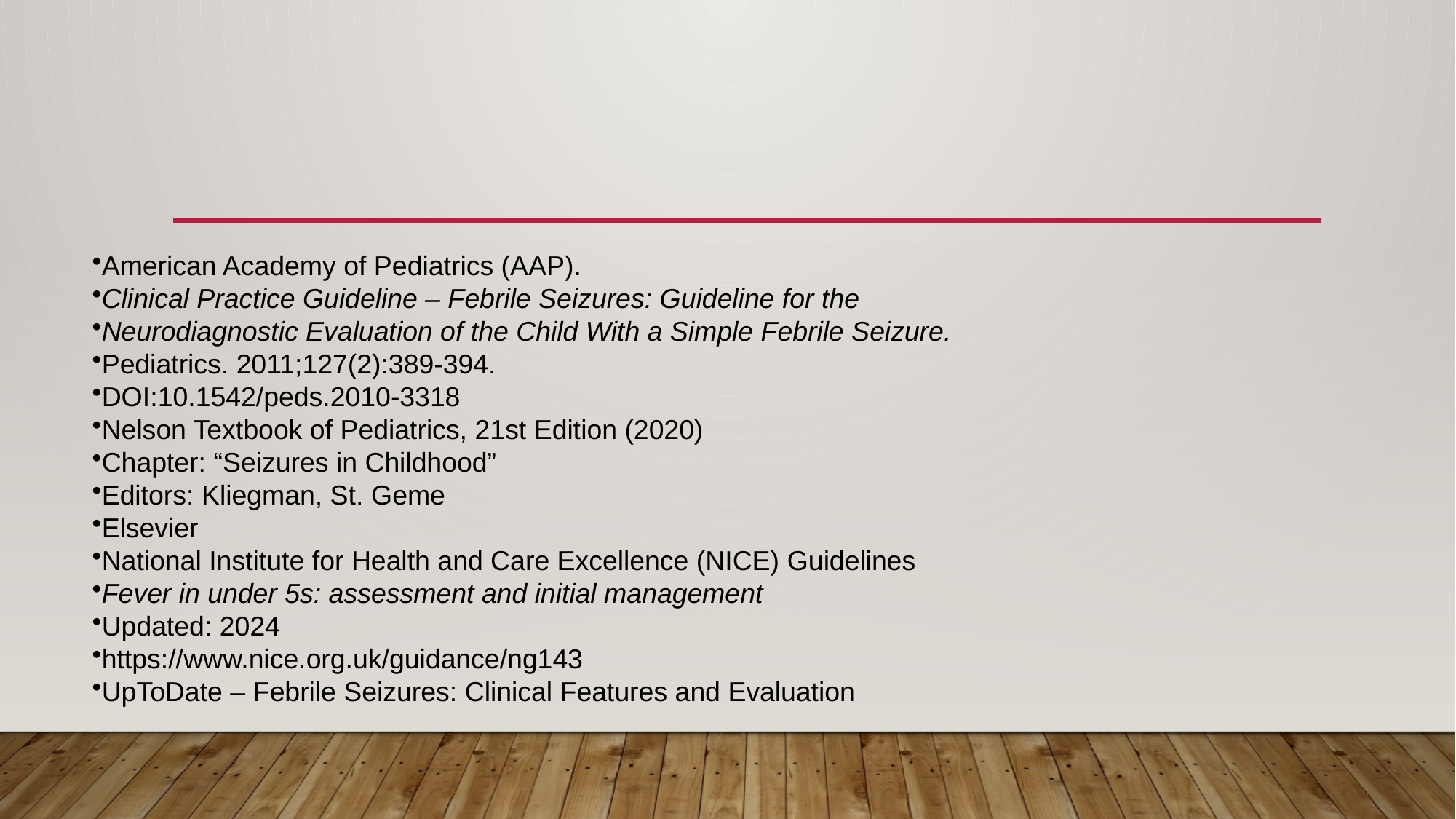

#
American Academy of Pediatrics (AAP).
Clinical Practice Guideline – Febrile Seizures: Guideline for the
Neurodiagnostic Evaluation of the Child With a Simple Febrile Seizure.
Pediatrics. 2011;127(2):389-394.
DOI:10.1542/peds.2010-3318
Nelson Textbook of Pediatrics, 21st Edition (2020)
Chapter: “Seizures in Childhood”
Editors: Kliegman, St. Geme
Elsevier
National Institute for Health and Care Excellence (NICE) Guidelines
Fever in under 5s: assessment and initial management
Updated: 2024
https://www.nice.org.uk/guidance/ng143
UpToDate – Febrile Seizures: Clinical Features and Evaluation